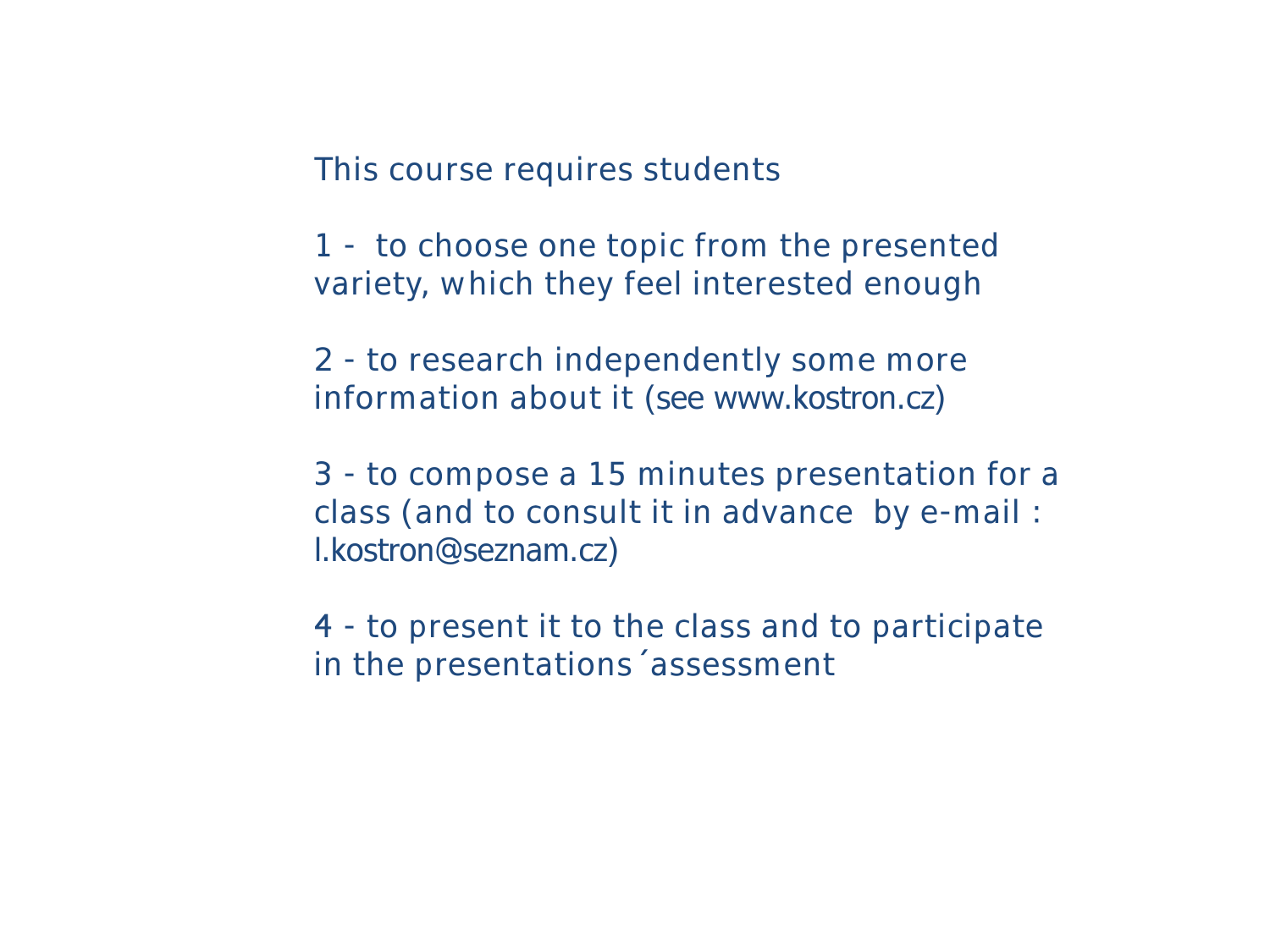

This course requires students

1 -  to choose one topic from the presented variety, which they feel interested enough

2 - to research independently some more information about it (see www.kostron.cz)

3 - to compose a 15 minutes presentation for a class (and to consult it in advance  by e-mail : l.kostron@seznam.cz)

4 - to present it to the class and to participate in the presentations´assessment